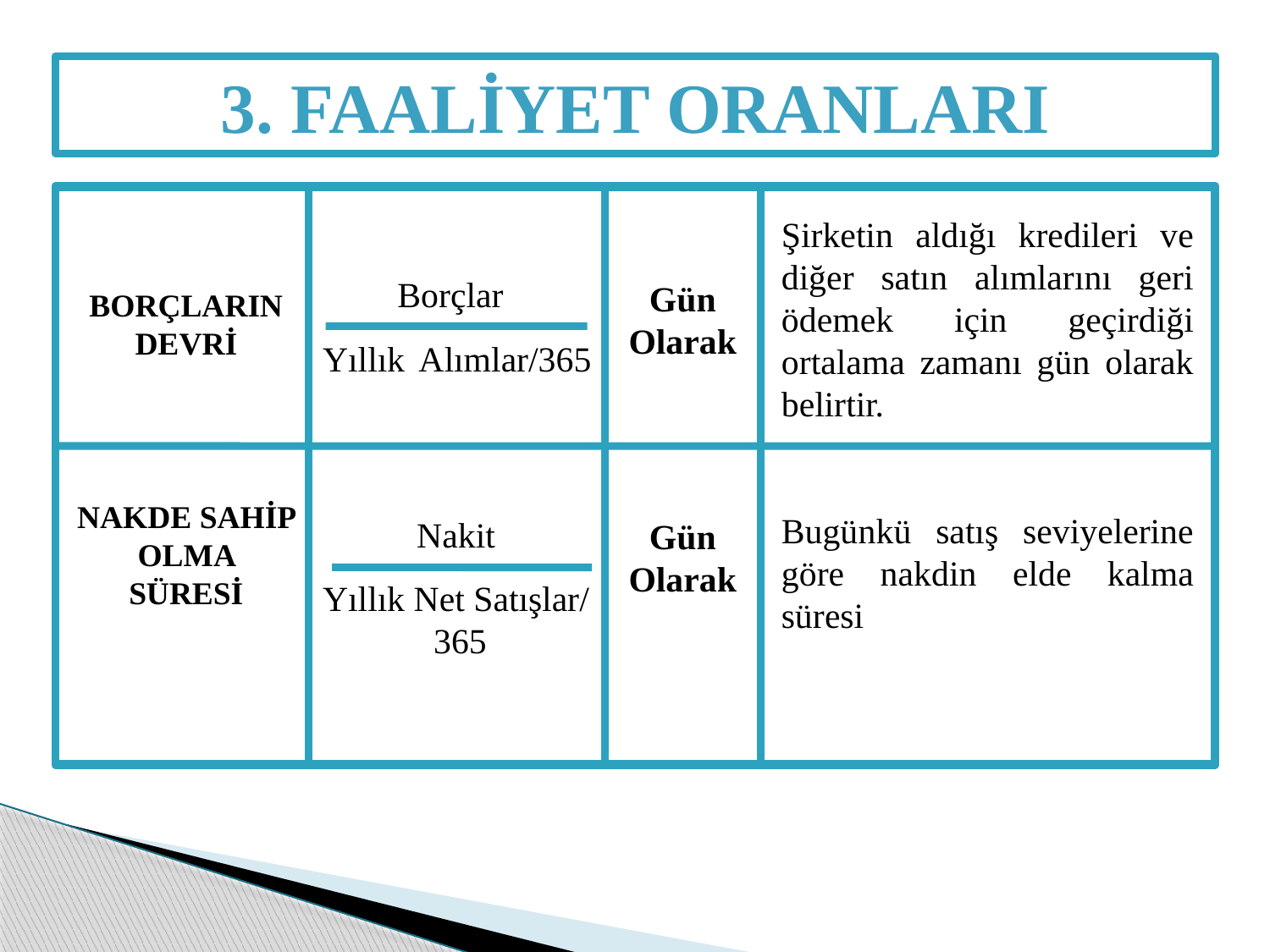

3. FAALİYET ORANLARI

BORÇLARIN DEVRİ

NAKDE SAHİP OLMA SÜRESİ

Borçlar

Nakit

Yıllık Net Satışlar/  365

Şirketin aldığı kredileri ve diğer satın alımlarını geri ödemek için geçirdiği ortalama zamanı gün olarak belirtir.

Bugünkü satış seviyelerine göre nakdin elde kalma süresi

Gün Olarak

Gün Olarak

Yıllık Alımlar/365